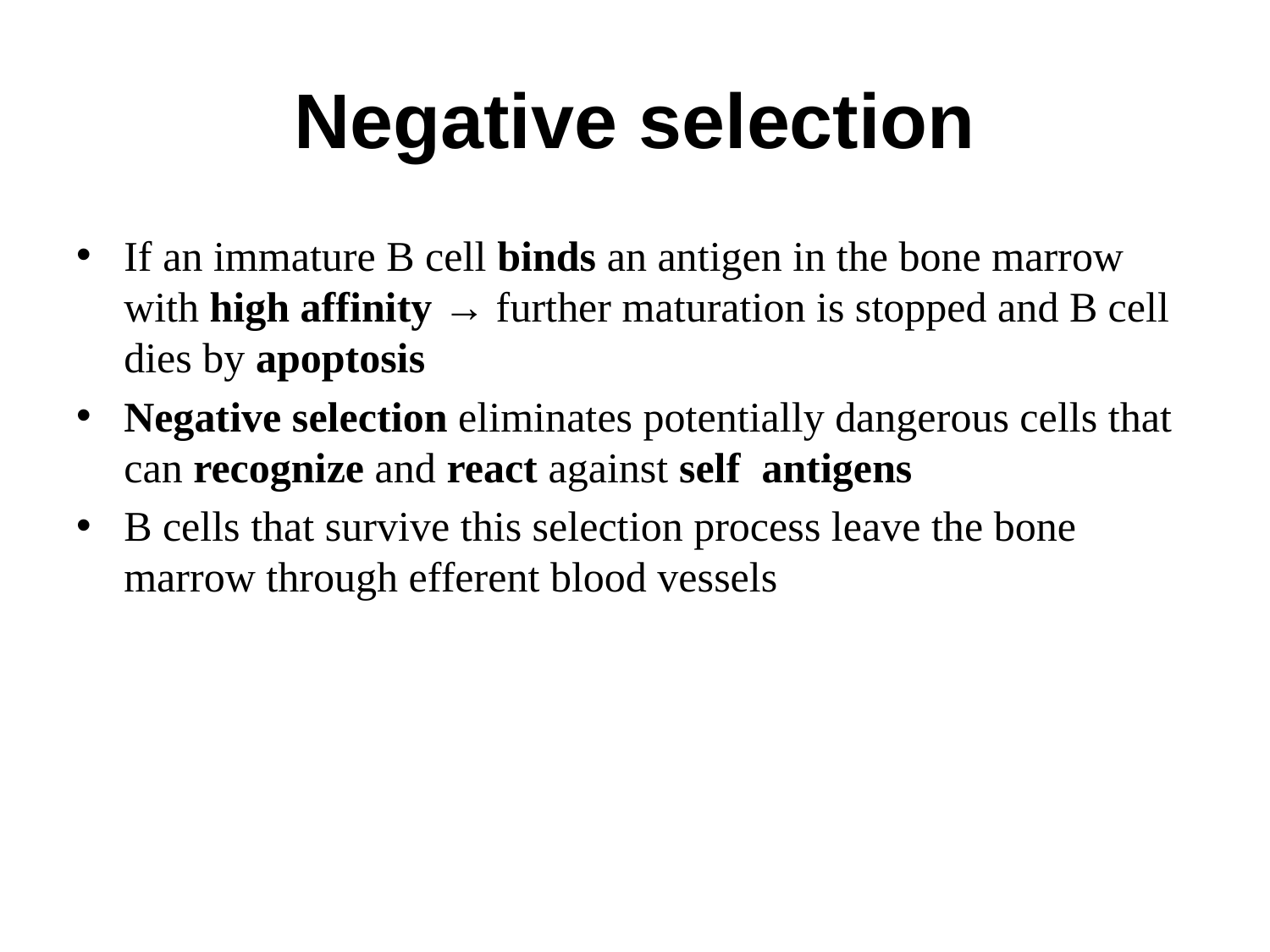

# Negative selection
If an immature B cell binds an antigen in the bone marrow with high affinity → further maturation is stopped and B cell dies by apoptosis
Negative selection eliminates potentially dangerous cells that can recognize and react against self  antigens
B cells that survive this selection process leave the bone marrow through efferent blood vessels